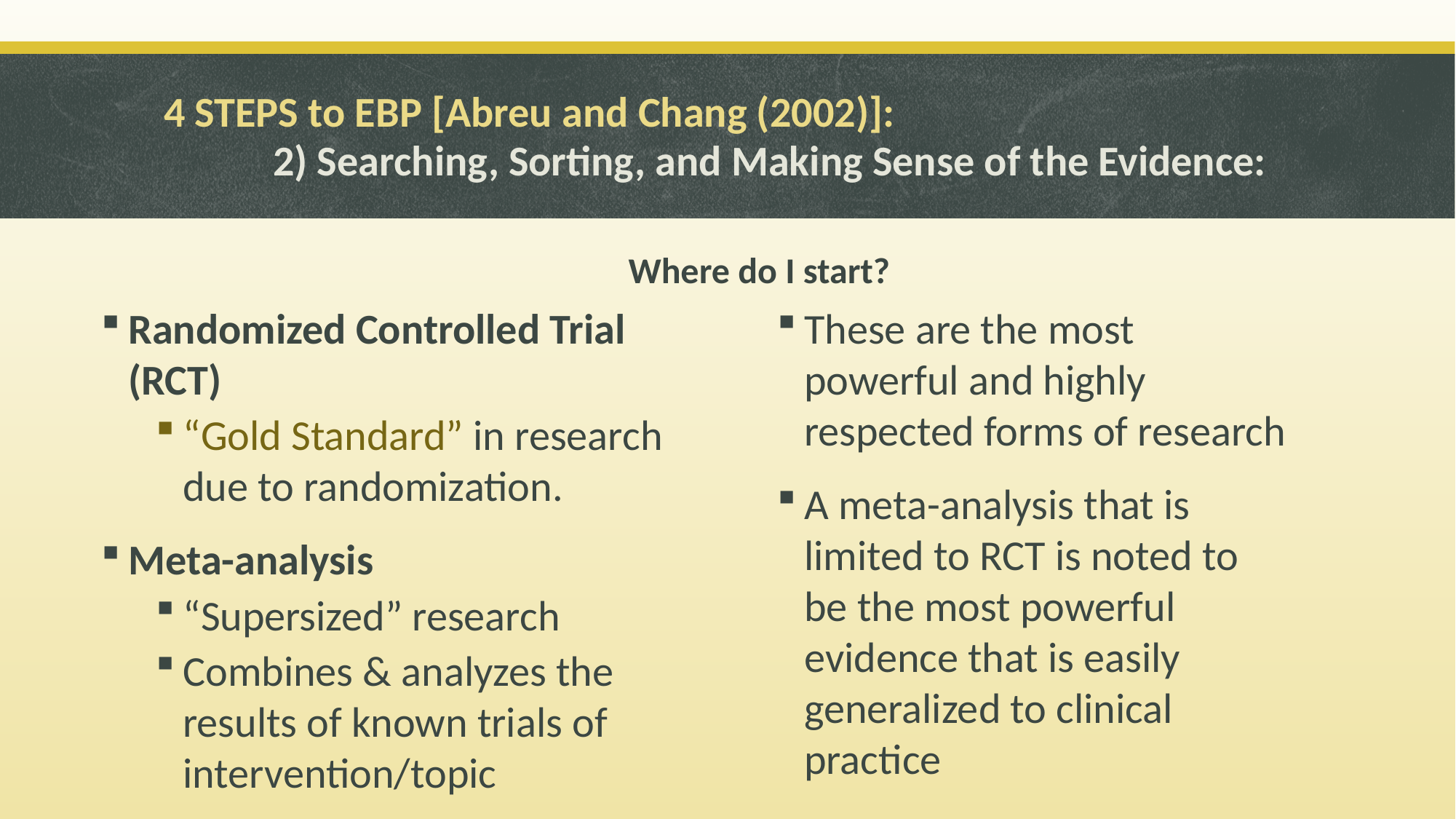

# 4 STEPS to EBP [Abreu and Chang (2002)]: 2) Searching, Sorting, and Making Sense of the Evidence:
Where do I start?
Randomized Controlled Trial (RCT)
“Gold Standard” in research due to randomization.
Meta-analysis
“Supersized” research
Combines & analyzes the results of known trials of intervention/topic
These are the most powerful and highly respected forms of research
A meta-analysis that is limited to RCT is noted to be the most powerful evidence that is easily generalized to clinical practice